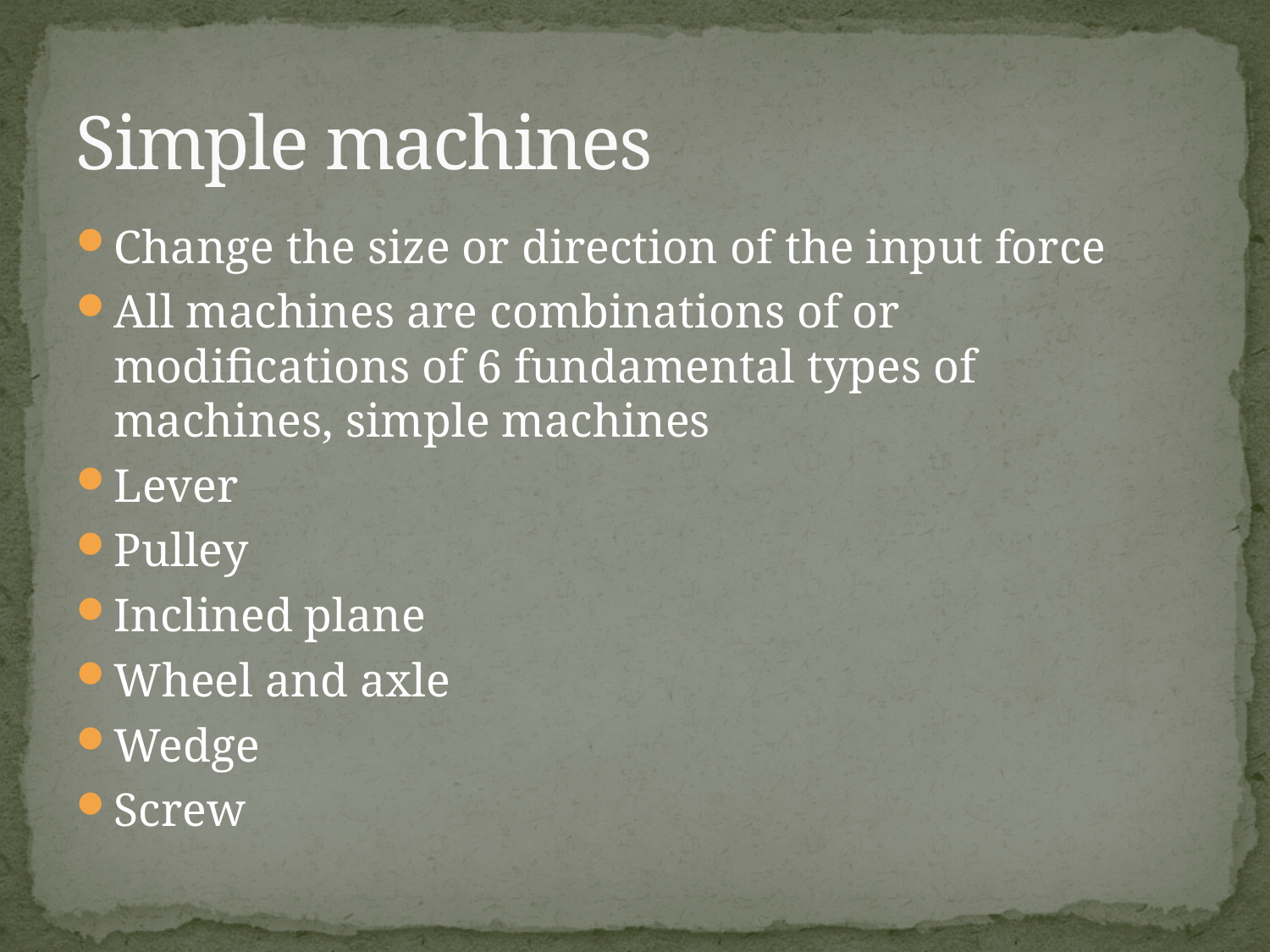

# Simple machines
Change the size or direction of the input force
All machines are combinations of or modifications of 6 fundamental types of machines, simple machines
Lever
Pulley
Inclined plane
Wheel and axle
Wedge
Screw